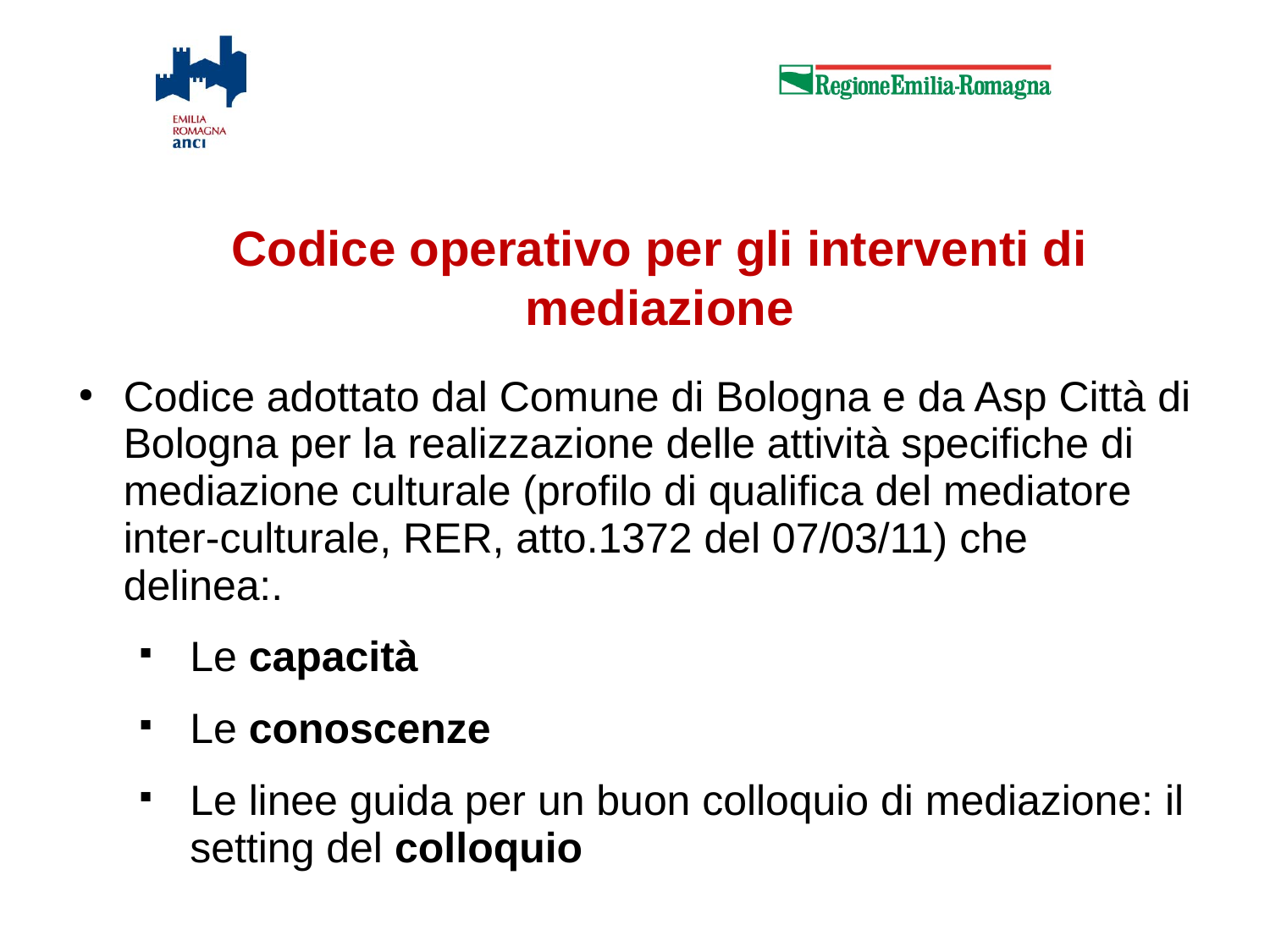

Codice operativo per gli interventi di mediazione

Codice adottato dal Comune di Bologna e da Asp Città di Bologna per la realizzazione delle attività specifiche di mediazione culturale (profilo di qualifica del mediatore inter-culturale, RER, atto.1372 del 07/03/11) che delinea:.
Le capacità
Le conoscenze
Le linee guida per un buon colloquio di mediazione: il setting del colloquio